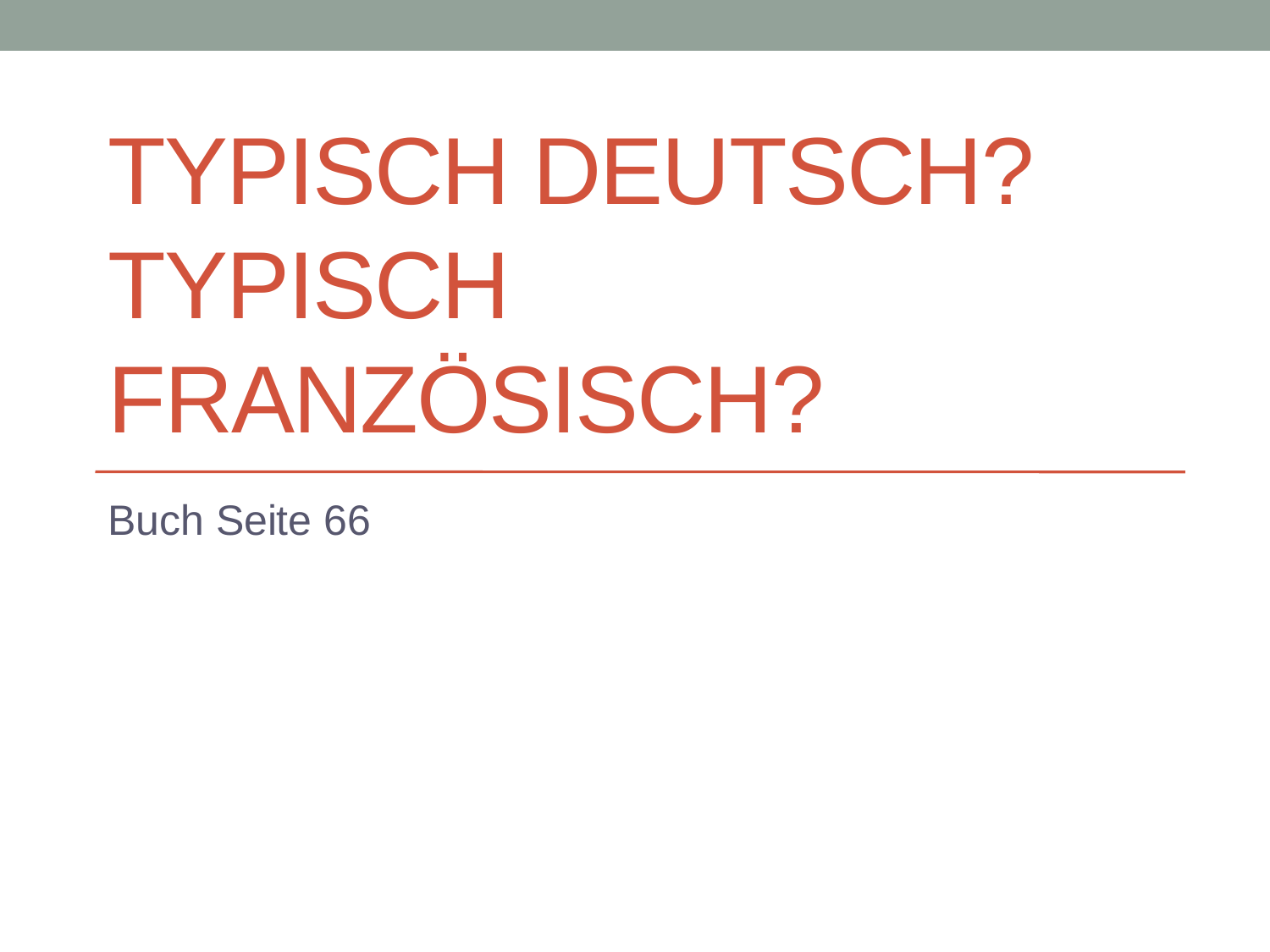

# Typisch deutsch? Typisch Französisch?
Buch Seite 66